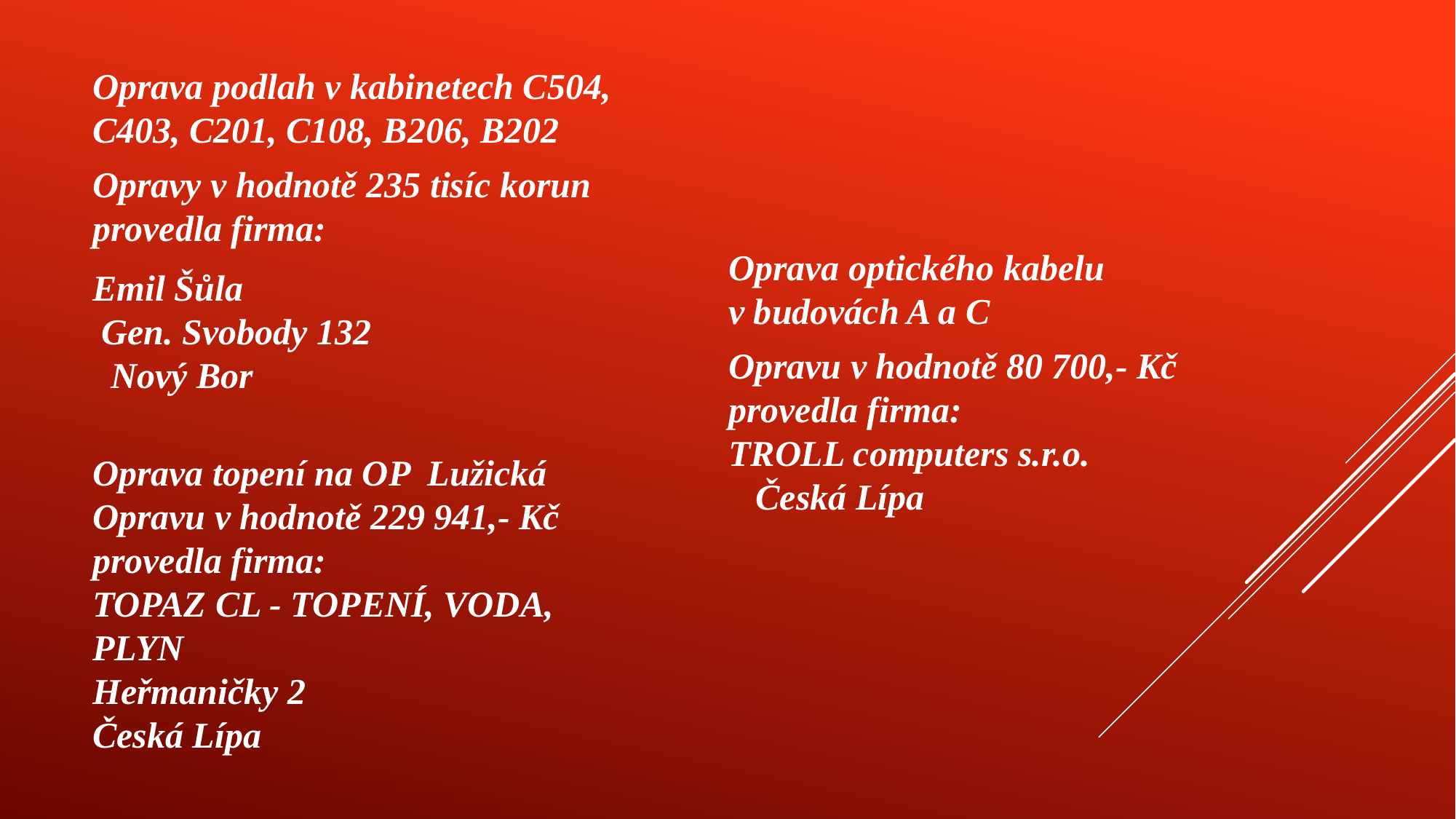

Oprava podlah v kabinetech C504, C403, C201, C108, B206, B202
Opravy v hodnotě 235 tisíc korun provedla firma:
Emil Šůla                                               Gen. Svobody 132                                  Nový Bor
Oprava optického kabelu                    v budovách A a C
Opravu v hodnotě 80 700,- Kč provedla firma:                         TROLL computers s.r.o.                          Česká Lípa

# Oprava topení na OP  Lužická Opravu v hodnotě 229 941,- Kč provedla firma: TOPAZ CL - topení, voda, plyn‎ Heřmaničky 2 Česká Lípa